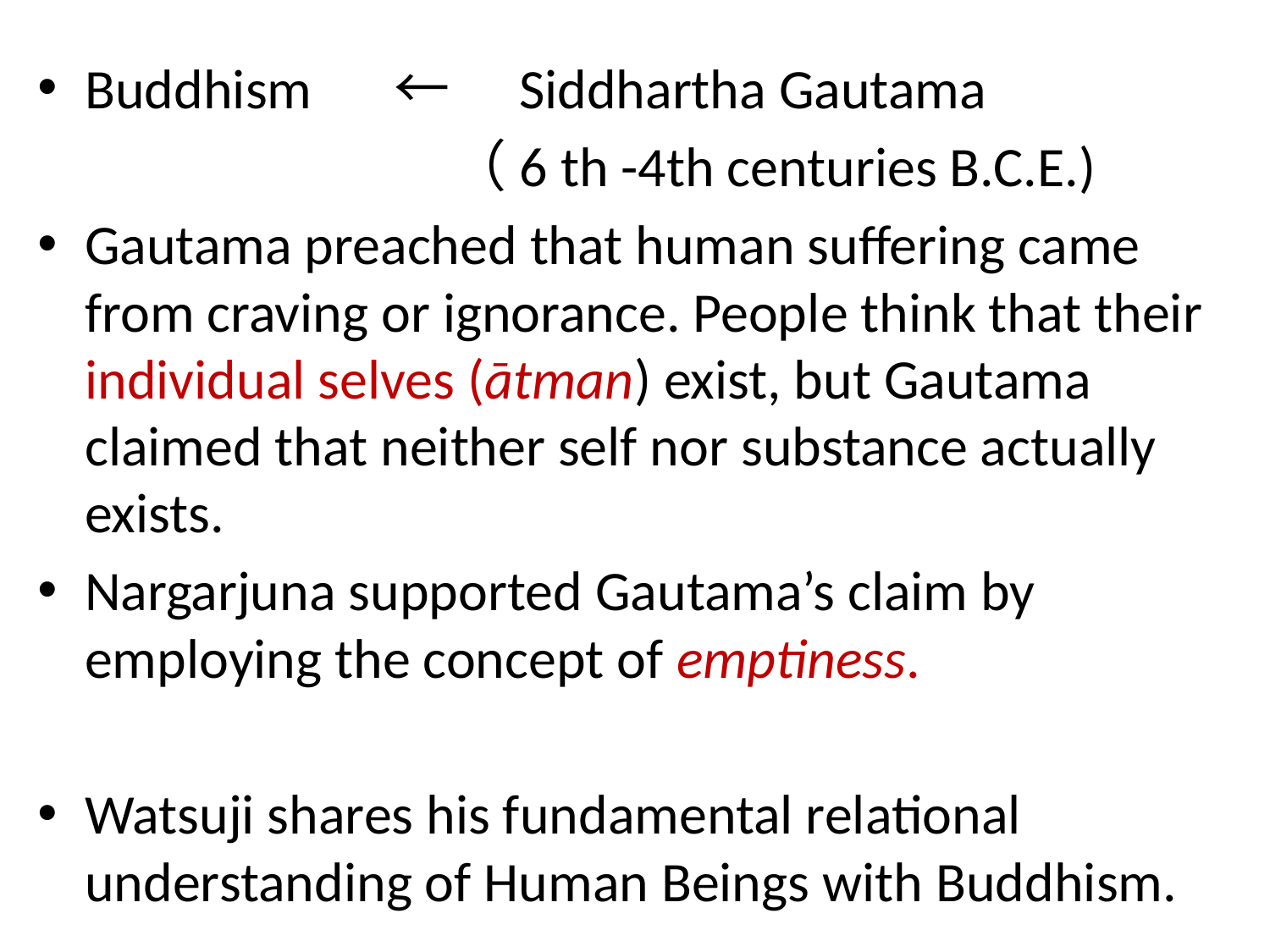

#
Buddhism 　←　Siddhartha Gautama
                                （6 th -4th centuries B.C.E.)
Gautama preached that human suffering came from craving or ignorance. People think that their individual selves (ātman) exist, but Gautama claimed that neither self nor substance actually exists.
Nargarjuna supported Gautama’s claim by employing the concept of emptiness.

Watsuji shares his fundamental relational understanding of Human Beings with Buddhism.